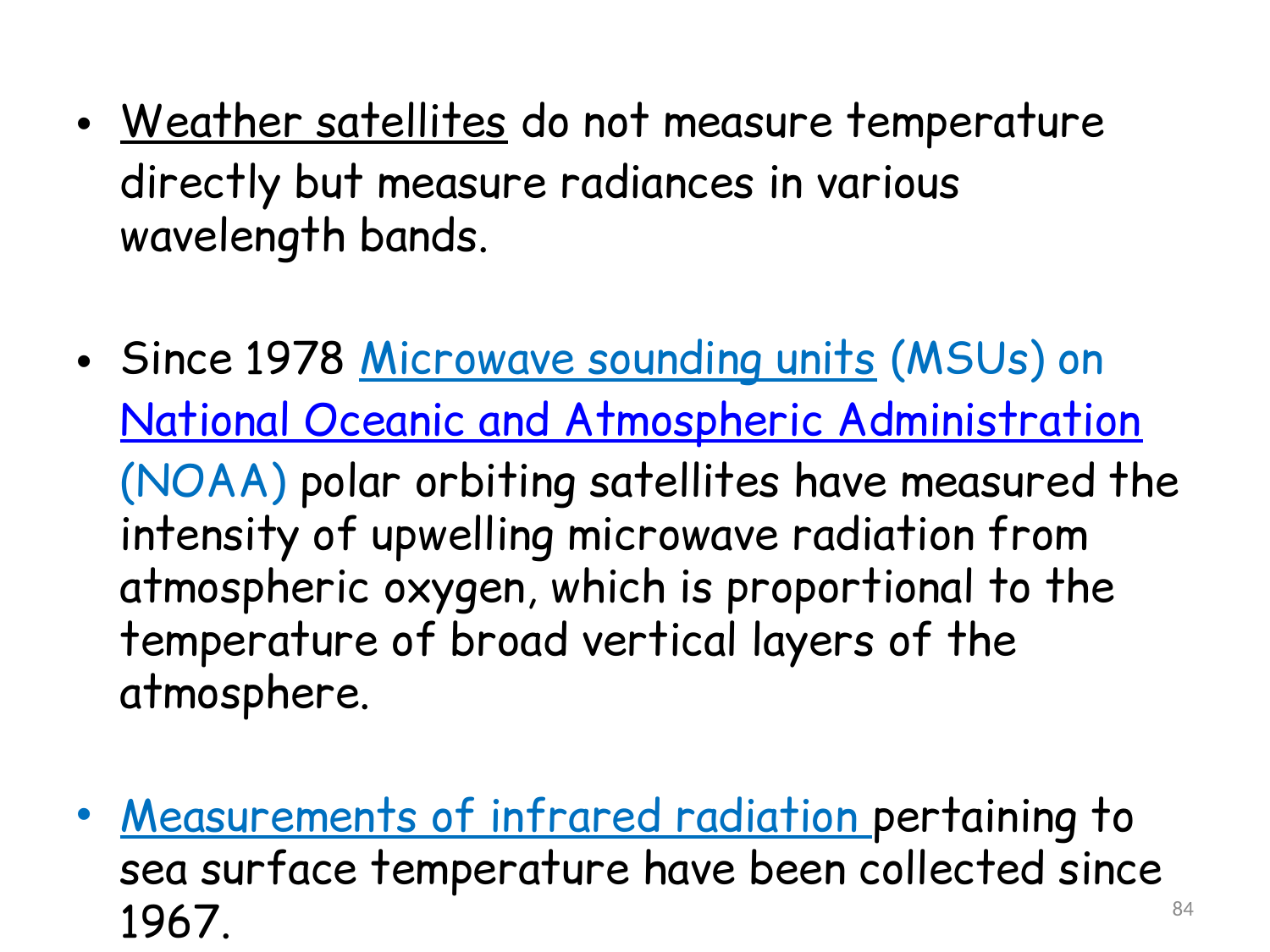

Weather satellites do not measure temperature directly but measure radiances in various wavelength bands.

Since 1978 Microwave sounding units (MSUs) on National Oceanic and Atmospheric Administration  (NOAA) polar orbiting satellites have measured the intensity of upwelling microwave radiation from atmospheric oxygen, which is proportional to the temperature of broad vertical layers of the atmosphere.

Measurements of infrared radiation pertaining to sea surface temperature have been collected since 1967.

84